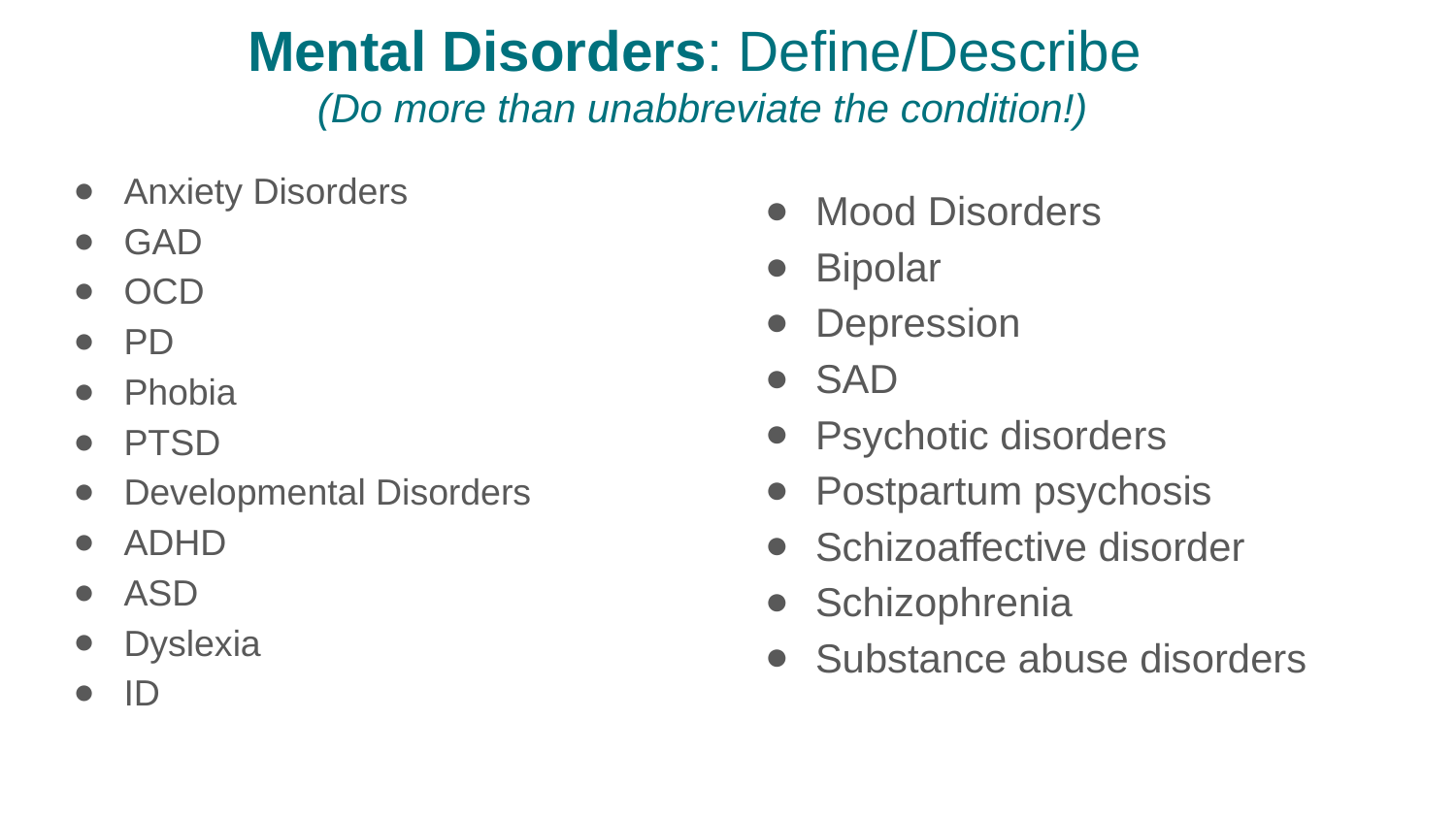

# Mental Disorders: Define/Describe (Do more than unabbreviate the condition!)
Anxiety Disorders
GAD
OCD
PD
Phobia
PTSD
Developmental Disorders
ADHD
ASD
Dyslexia
ID
Mood Disorders
Bipolar
Depression
SAD
Psychotic disorders
Postpartum psychosis
Schizoaffective disorder
Schizophrenia
Substance abuse disorders